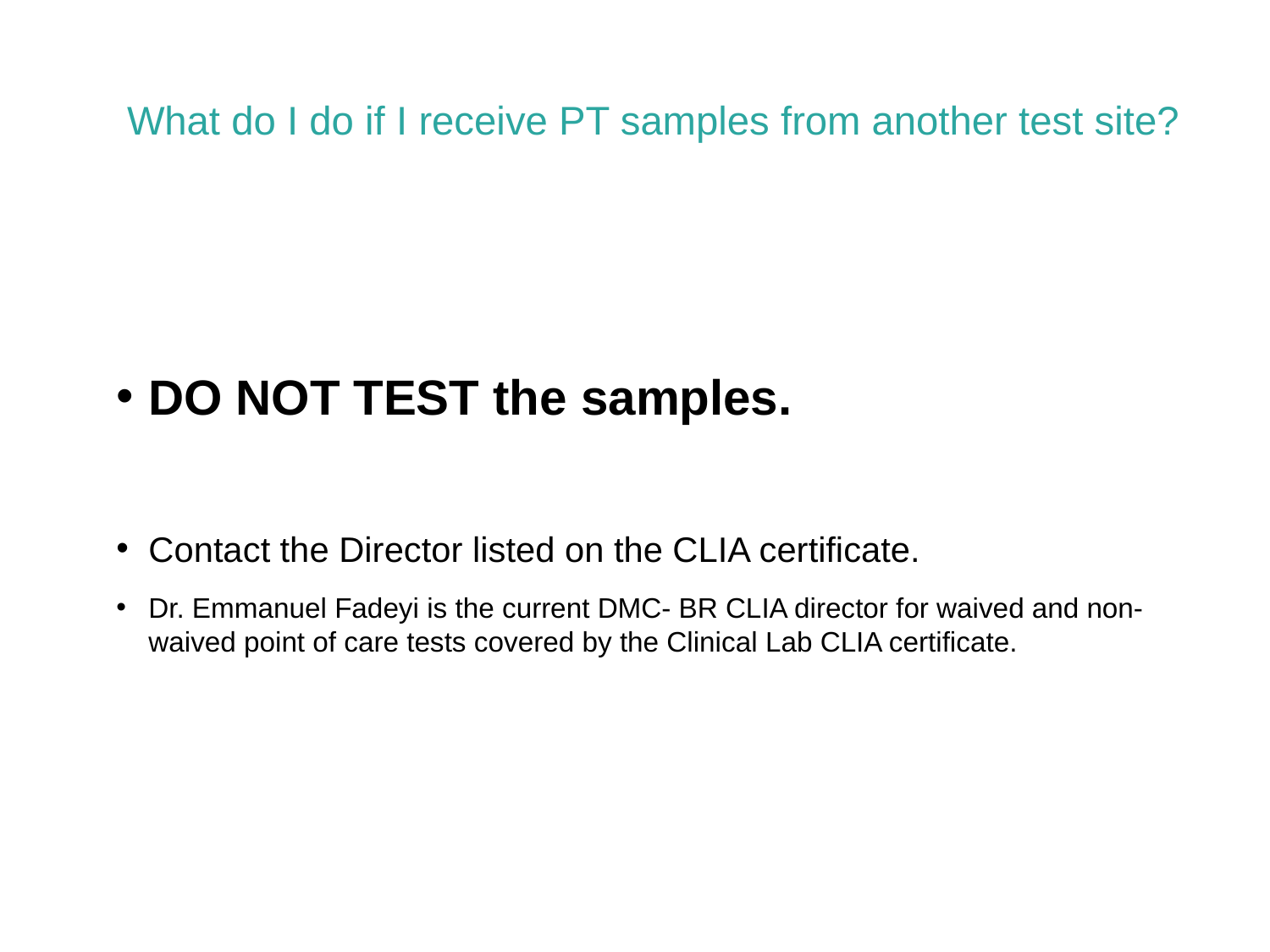

What do I do if I receive PT samples from another test site?

DO NOT TEST the samples.

Contact the Director listed on the CLIA certificate.
Dr. Emmanuel Fadeyi is the current DMC- BR CLIA director for waived and non-waived point of care tests covered by the Clinical Lab CLIA certificate.